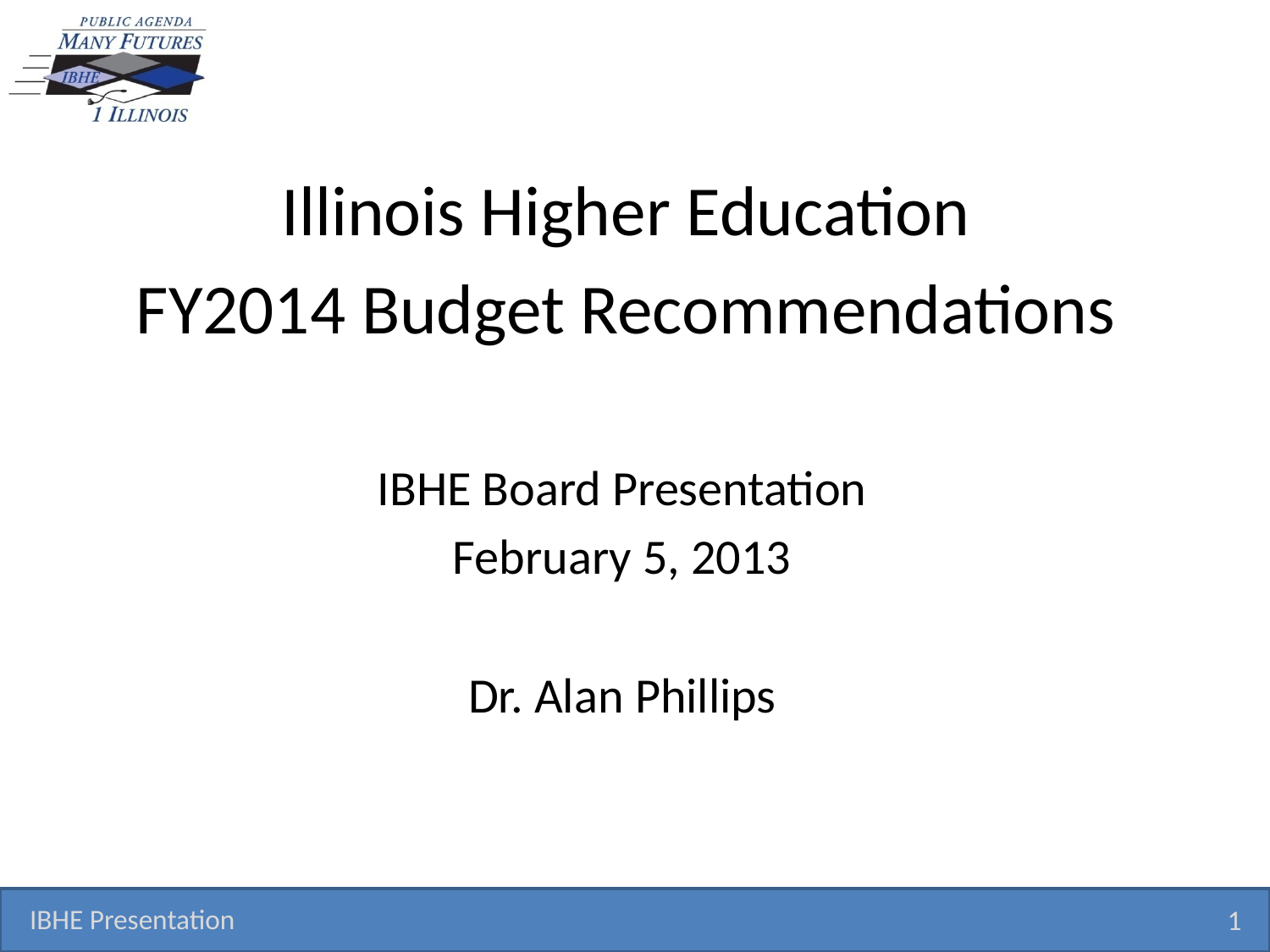

Illinois Higher Education
FY2014 Budget Recommendations
IBHE Board Presentation
February 5, 2013

Dr. Alan Phillips

IBHE Presentation
1